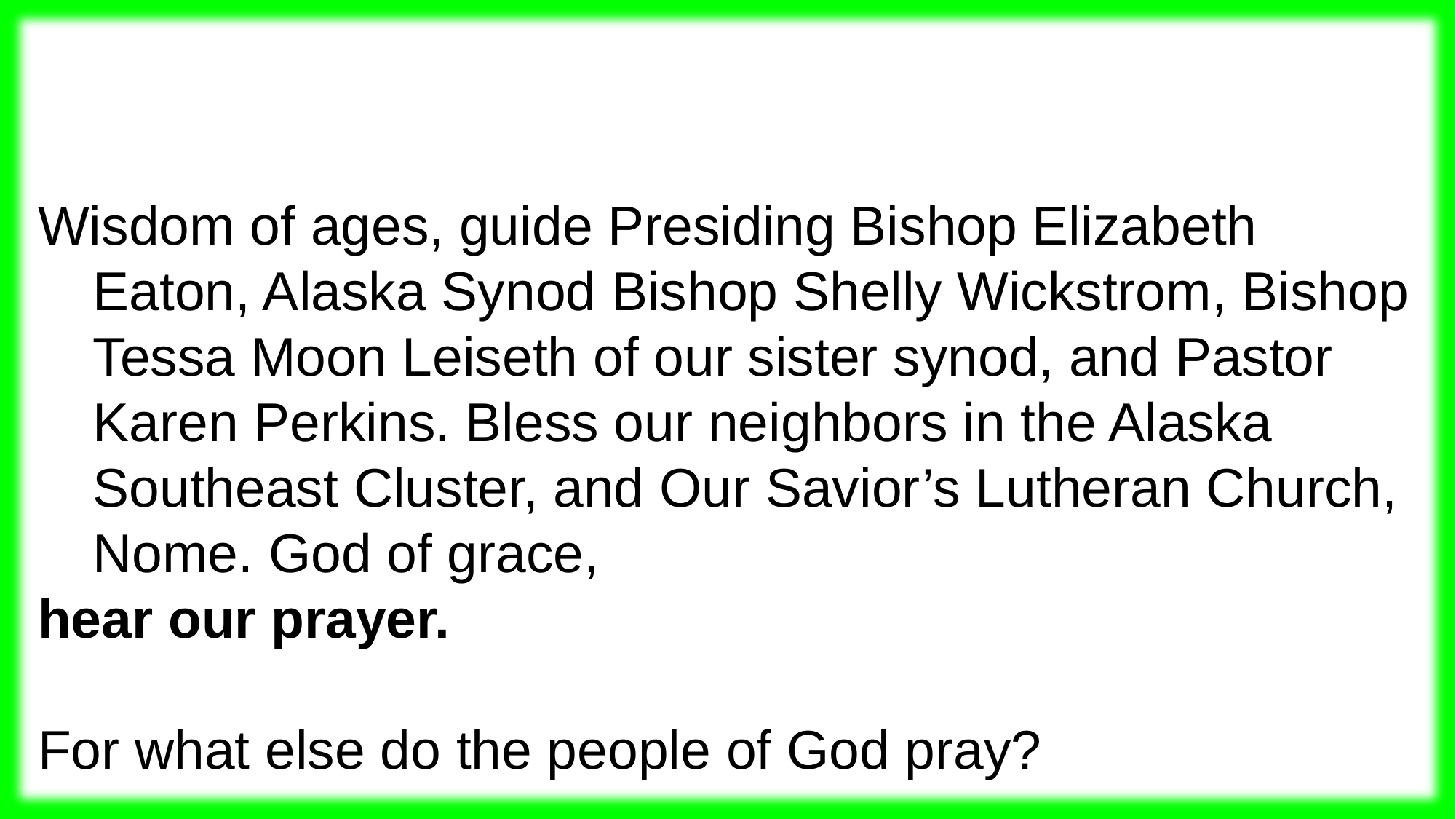

Wisdom of ages, guide Presiding Bishop Elizabeth Eaton, Alaska Synod Bishop Shelly Wickstrom, Bishop Tessa Moon Leiseth of our sister synod, and Pastor Karen Perkins. Bless our neighbors in the Alaska Southeast Cluster, and Our Savior’s Lutheran Church, Nome. God of grace,
hear our prayer.

For what else do the people of God pray?